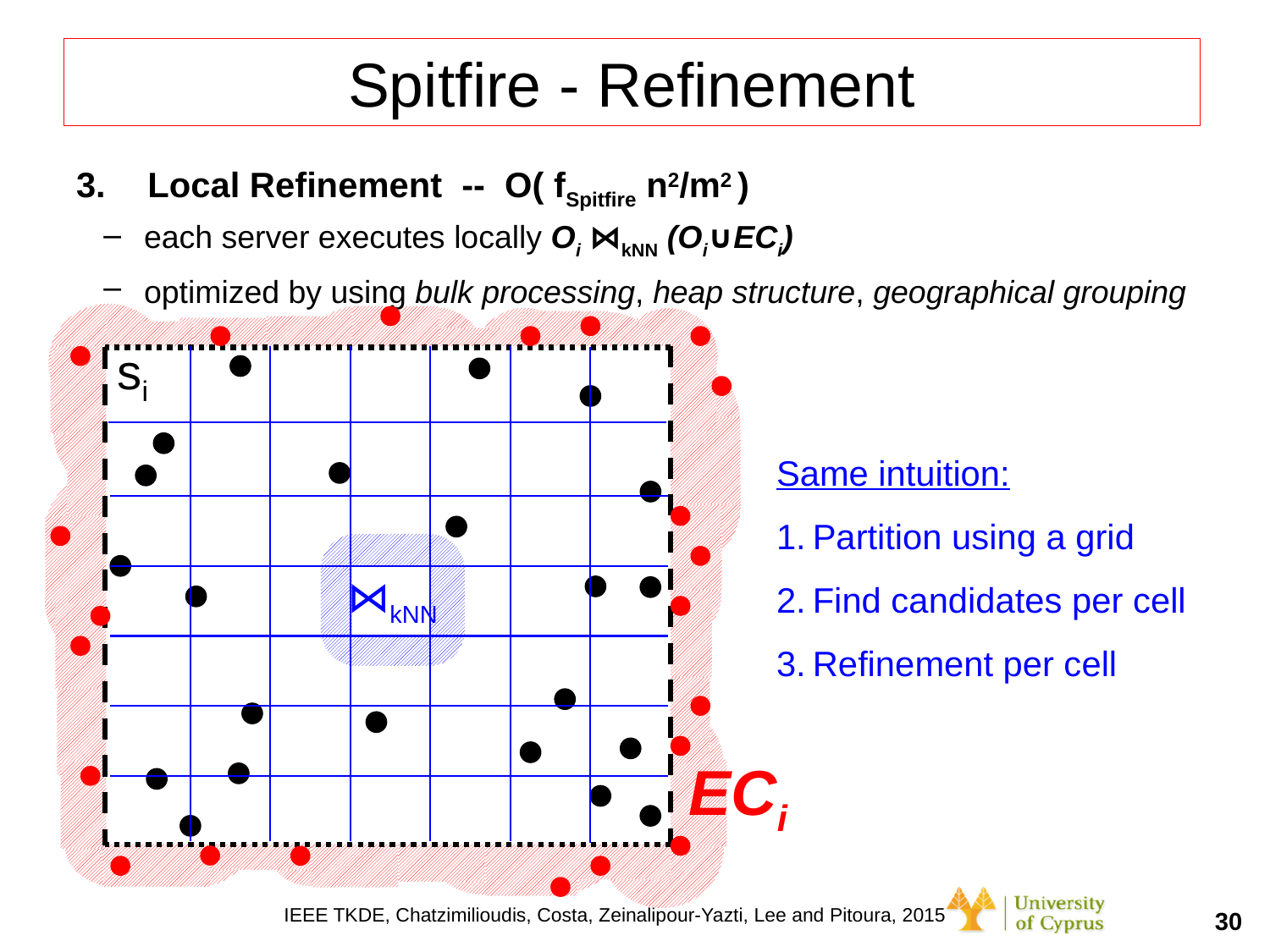

# Spitfire - Refinement

Local Refinement  --  O( fSpitfire n2/m2 )
each server executes locally Oi ⋈kNN (Oi∪ECi)
optimized by using bulk processing, heap structure, geographical grouping

si

Same intuition:
Partition using a grid
Find candidates per cell
Refinement per cell

⋈kNN

ECi